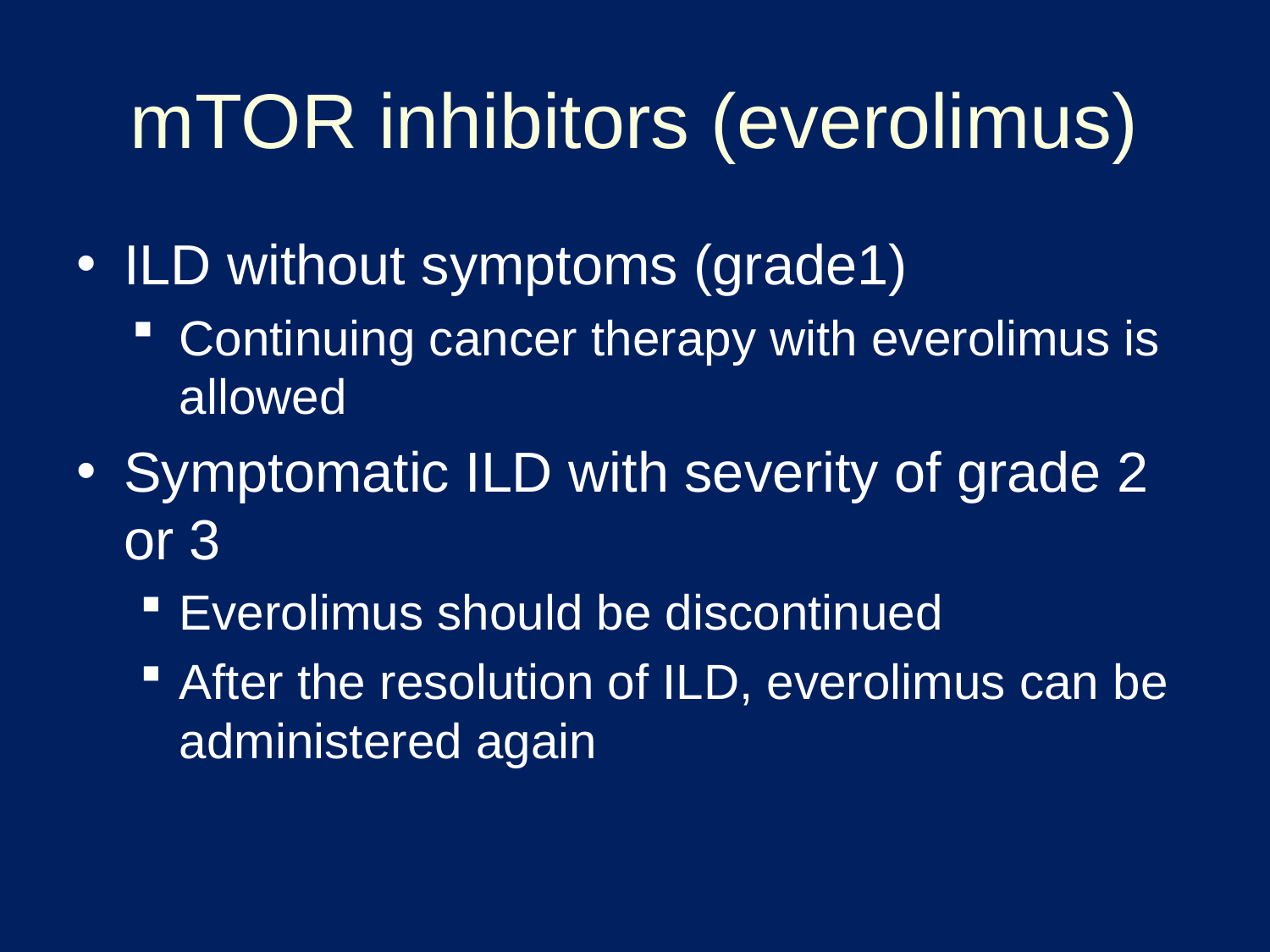

# mTOR inhibitors (everolimus)
ILD without symptoms (grade1)
Continuing cancer therapy with everolimus is allowed
Symptomatic ILD with severity of grade 2 or 3
Everolimus should be discontinued
After the resolution of ILD, everolimus can be administered again